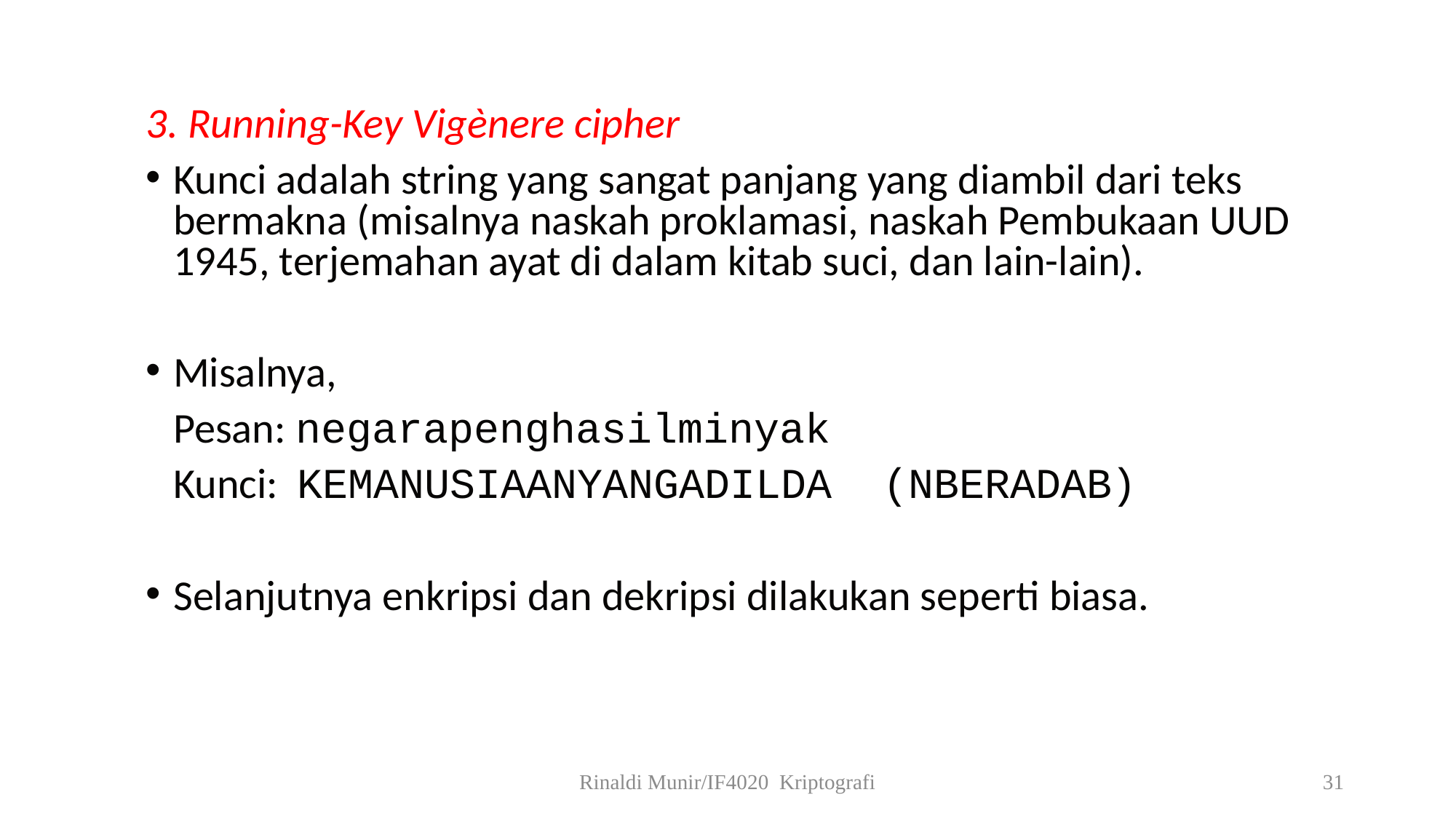

3. Running-Key Vigènere cipher
Kunci adalah string yang sangat panjang yang diambil dari teks bermakna (misalnya naskah proklamasi, naskah Pembukaan UUD 1945, terjemahan ayat di dalam kitab suci, dan lain-lain).

Misalnya,
	Pesan: negarapenghasilminyak
	Kunci:  KEMANUSIAANYANGADILDA  (NBERADAB)

Selanjutnya enkripsi dan dekripsi dilakukan seperti biasa.
Rinaldi Munir/IF4020  Kriptografi
31